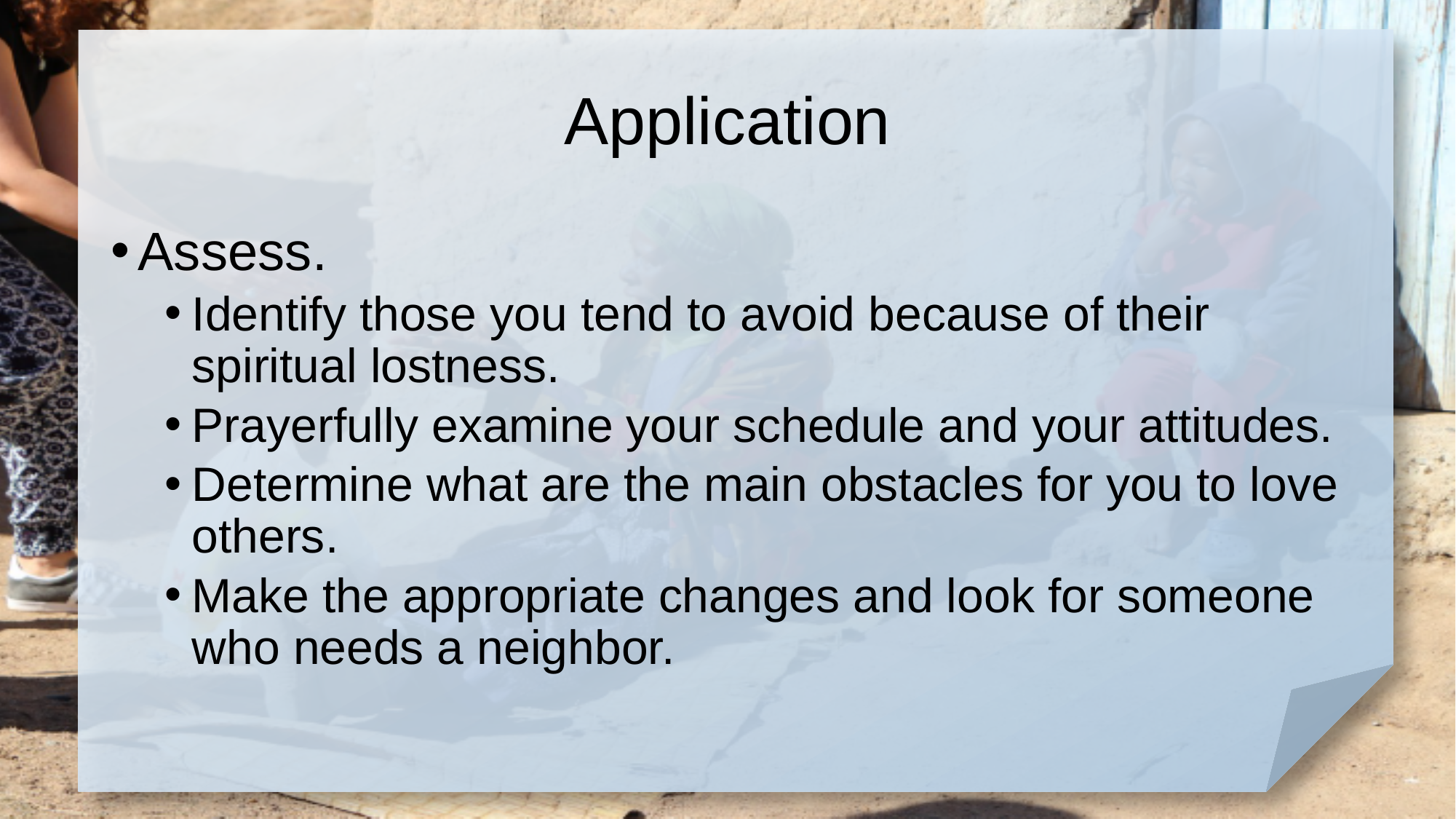

# Application
Assess.
Identify those you tend to avoid because of their spiritual lostness.
Prayerfully examine your schedule and your attitudes.
Determine what are the main obstacles for you to love others.
Make the appropriate changes and look for someone who needs a neighbor.